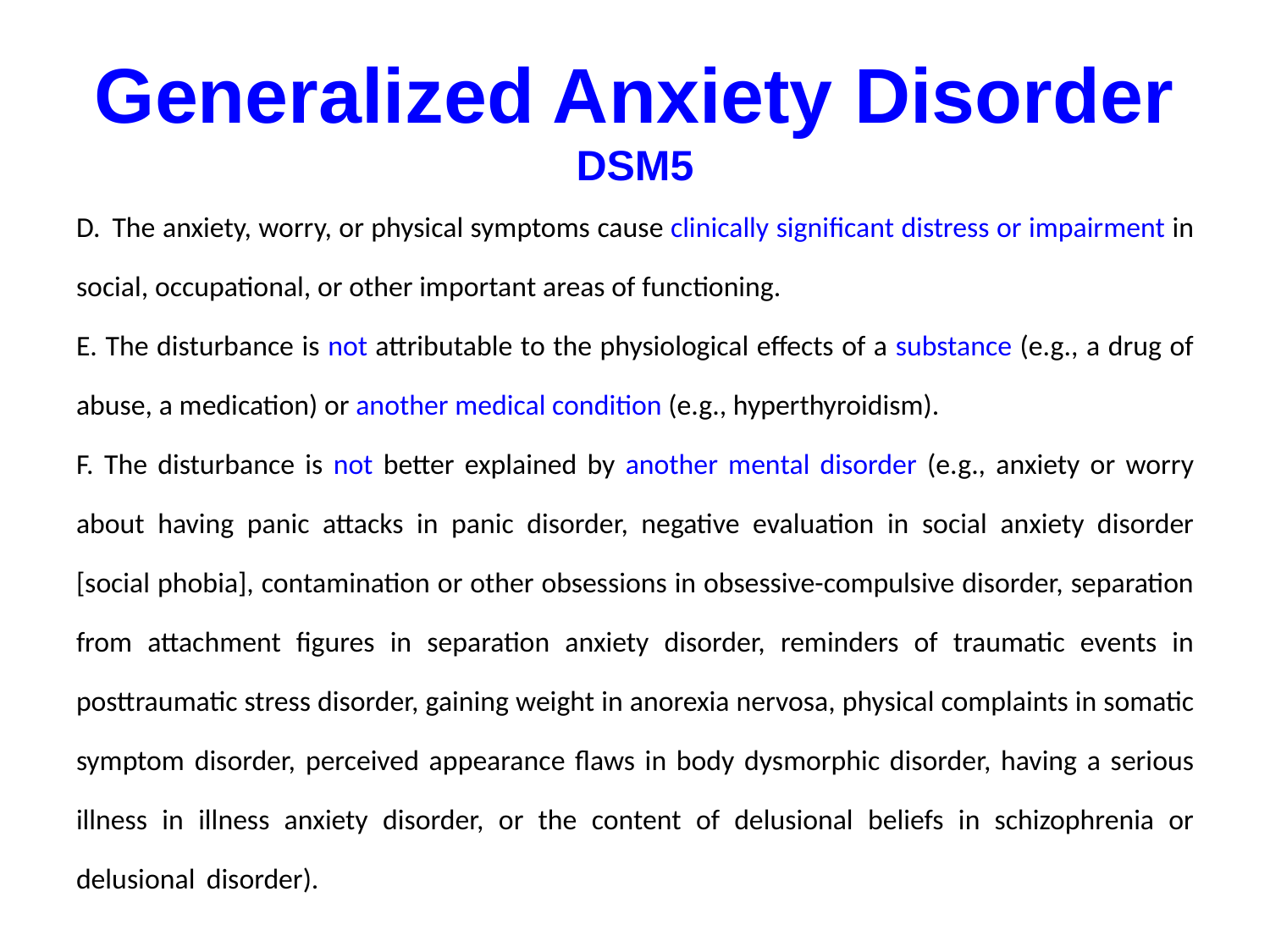

# Generalized Anxiety Disorder DSM5
D. The anxiety, worry, or physical symptoms cause clinically significant distress or impairment in social, occupational, or other important areas of functioning.
E. The disturbance is not attributable to the physiological effects of a substance (e.g., a drug of abuse, a medication) or another medical condition (e.g., hyperthyroidism).
F. The disturbance is not better explained by another mental disorder (e.g., anxiety or worry about having panic attacks in panic disorder, negative evaluation in social anxiety disorder [social phobia], contamination or other obsessions in obsessive-compulsive disorder, separation from attachment figures in separation anxiety disorder, reminders of traumatic events in posttraumatic stress disorder, gaining weight in anorexia nervosa, physical complaints in somatic symptom disorder, perceived appearance flaws in body dysmorphic disorder, having a serious illness in illness anxiety disorder, or the content of delusional beliefs in schizophrenia or delusional disorder).